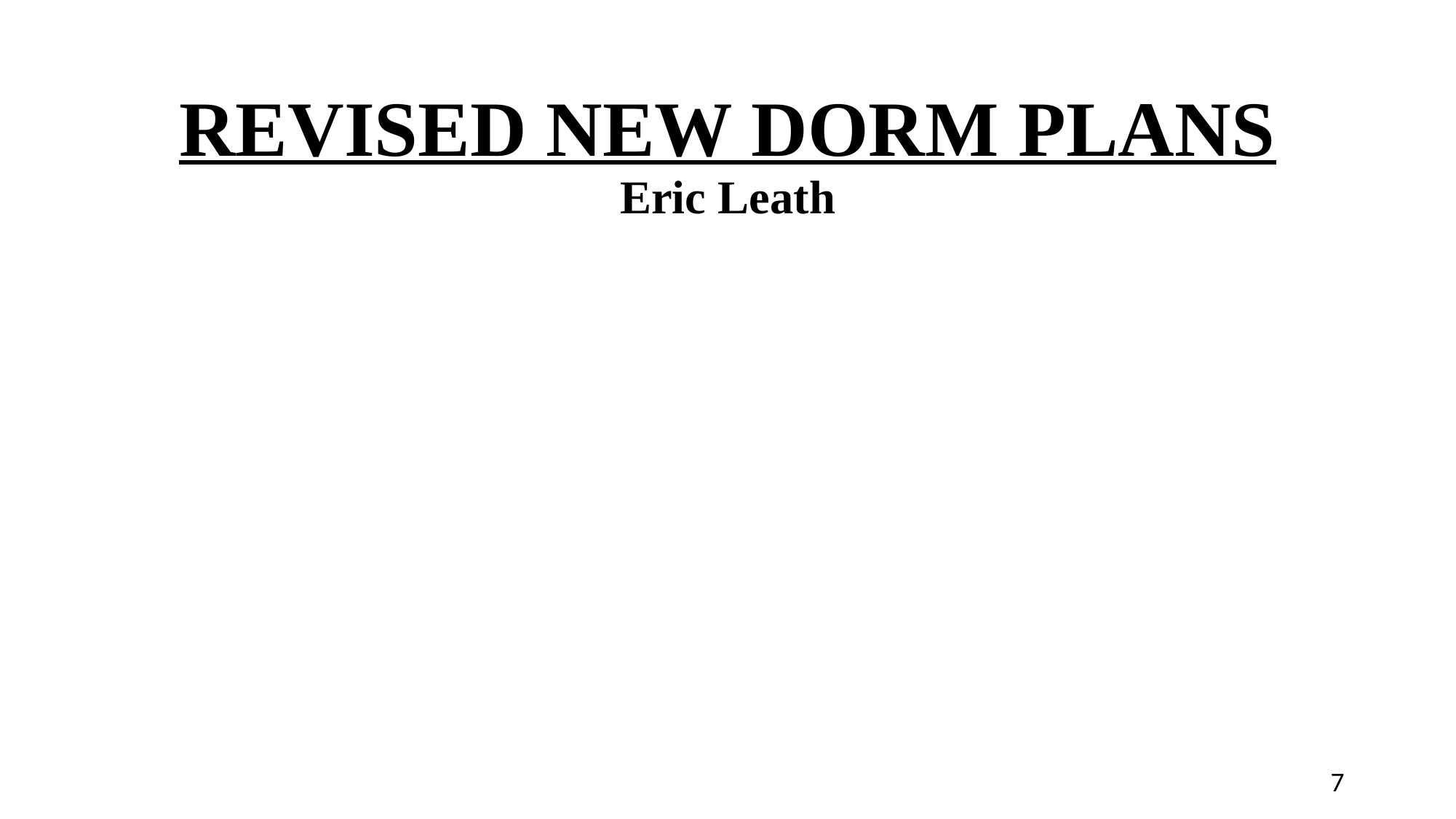

# REVISED NEW DORM PLANS Eric Leath

7